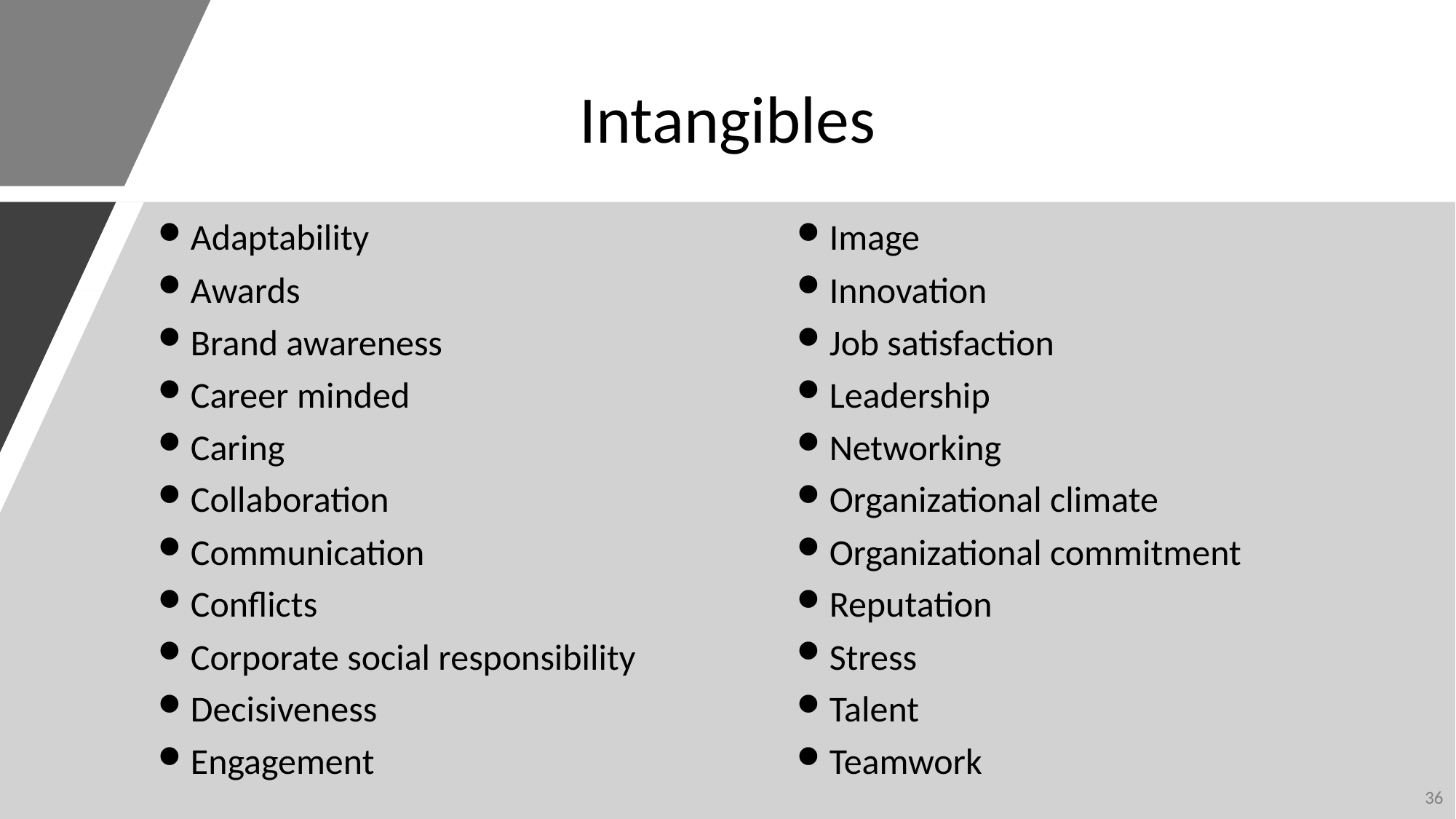

# Intangibles

Adaptability
Awards
Brand awareness
Career minded
Caring
Collaboration
Communication
Conflicts
Corporate social responsibility
Decisiveness
Engagement
Image
Innovation
Job satisfaction
Leadership
Networking
Organizational climate
Organizational commitment
Reputation
Stress
Talent
Teamwork
36